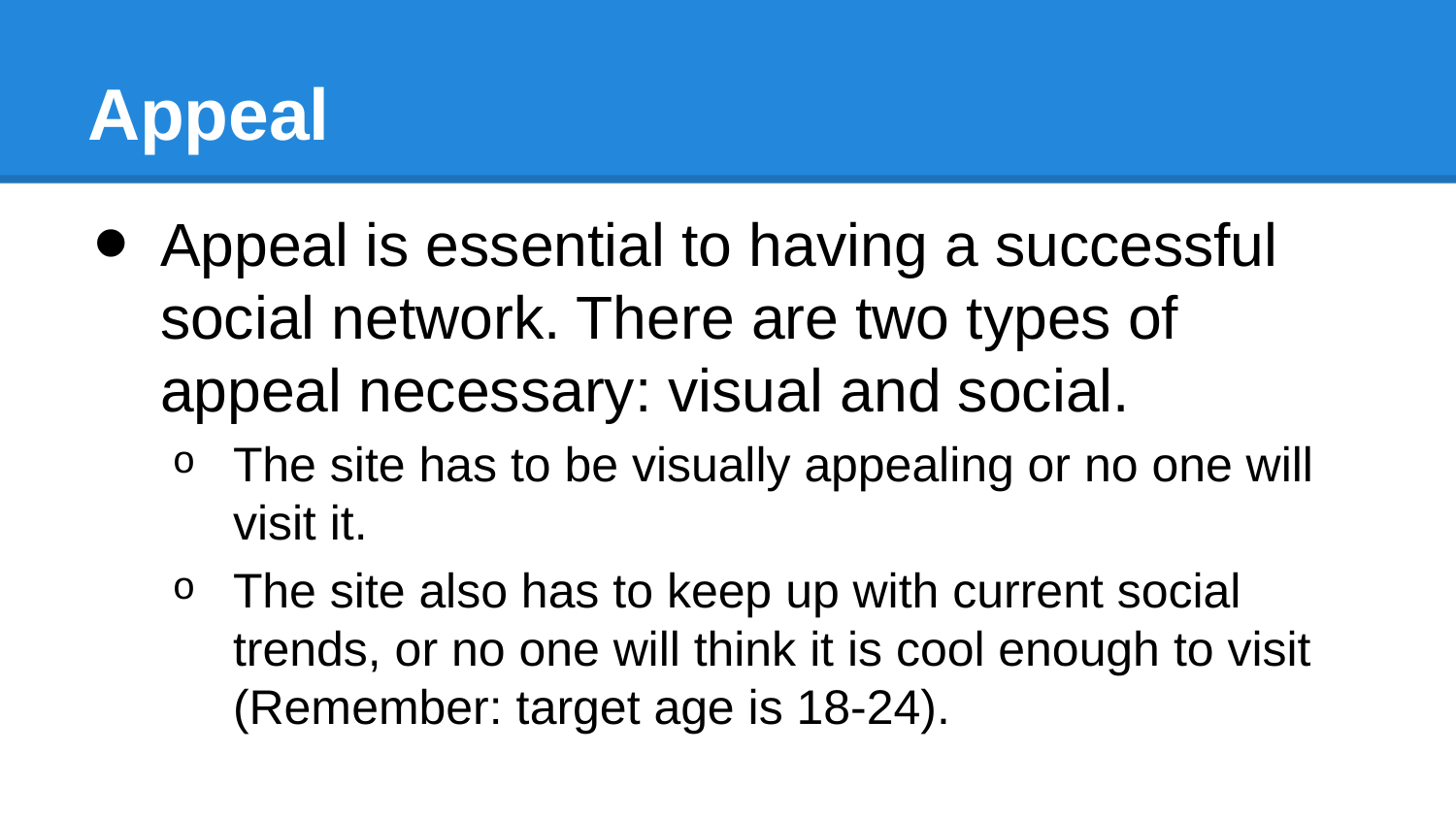

# Appeal
Appeal is essential to having a successful social network. There are two types of appeal necessary: visual and social.
The site has to be visually appealing or no one will visit it.
The site also has to keep up with current social trends, or no one will think it is cool enough to visit (Remember: target age is 18-24).